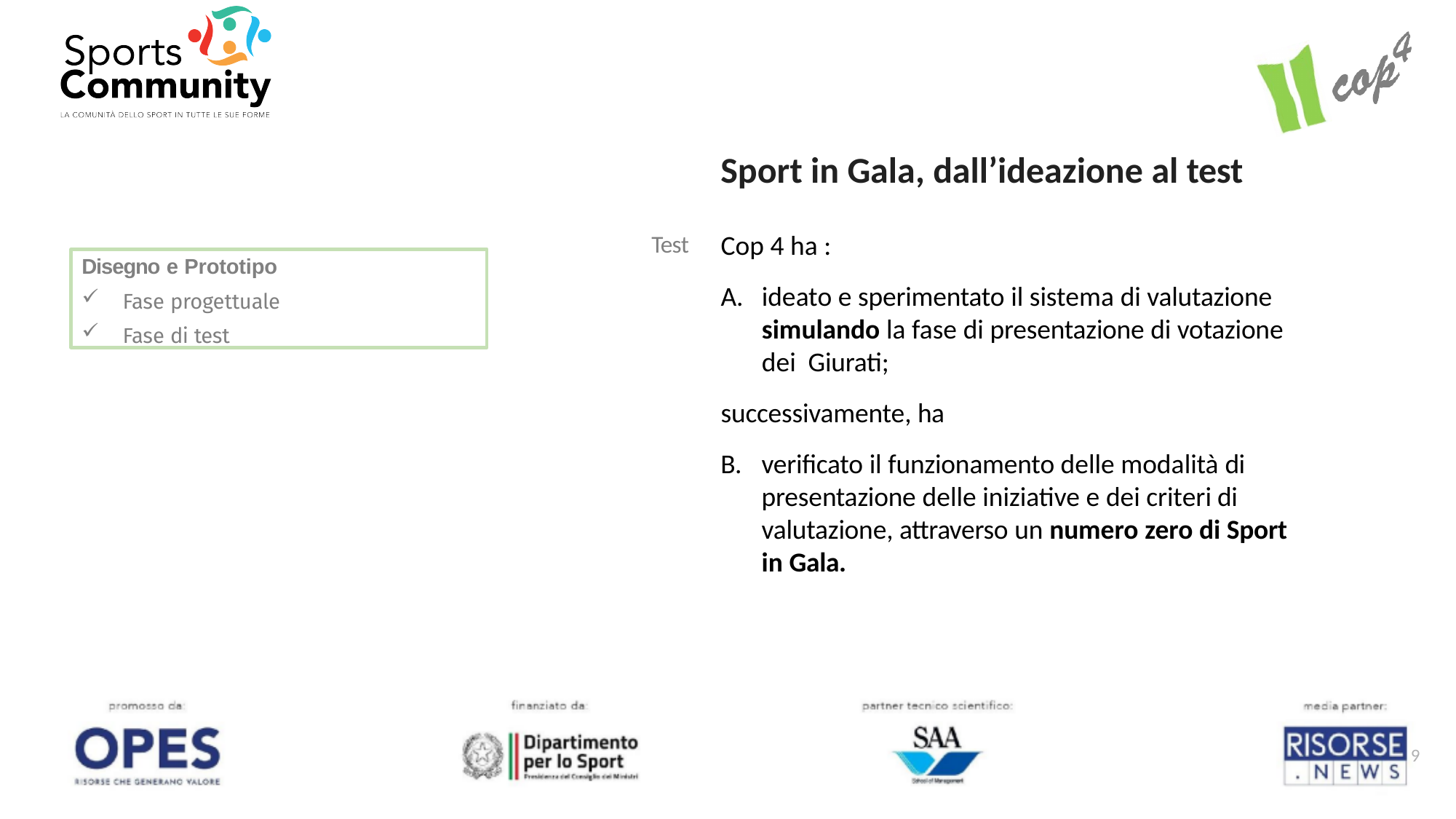

Sport in Gala, dall’ideazione al test
Cop 4 ha :
Test
Disegno e Prototipo
Fase progettuale
Fase di test
A.	ideato e sperimentato il sistema di valutazione simulando la fase di presentazione di votazione dei Giurati;
successivamente, ha
B.	verificato il funzionamento delle modalità di presentazione delle iniziative e dei criteri di valutazione, attraverso un numero zero di Sport in Gala.
9